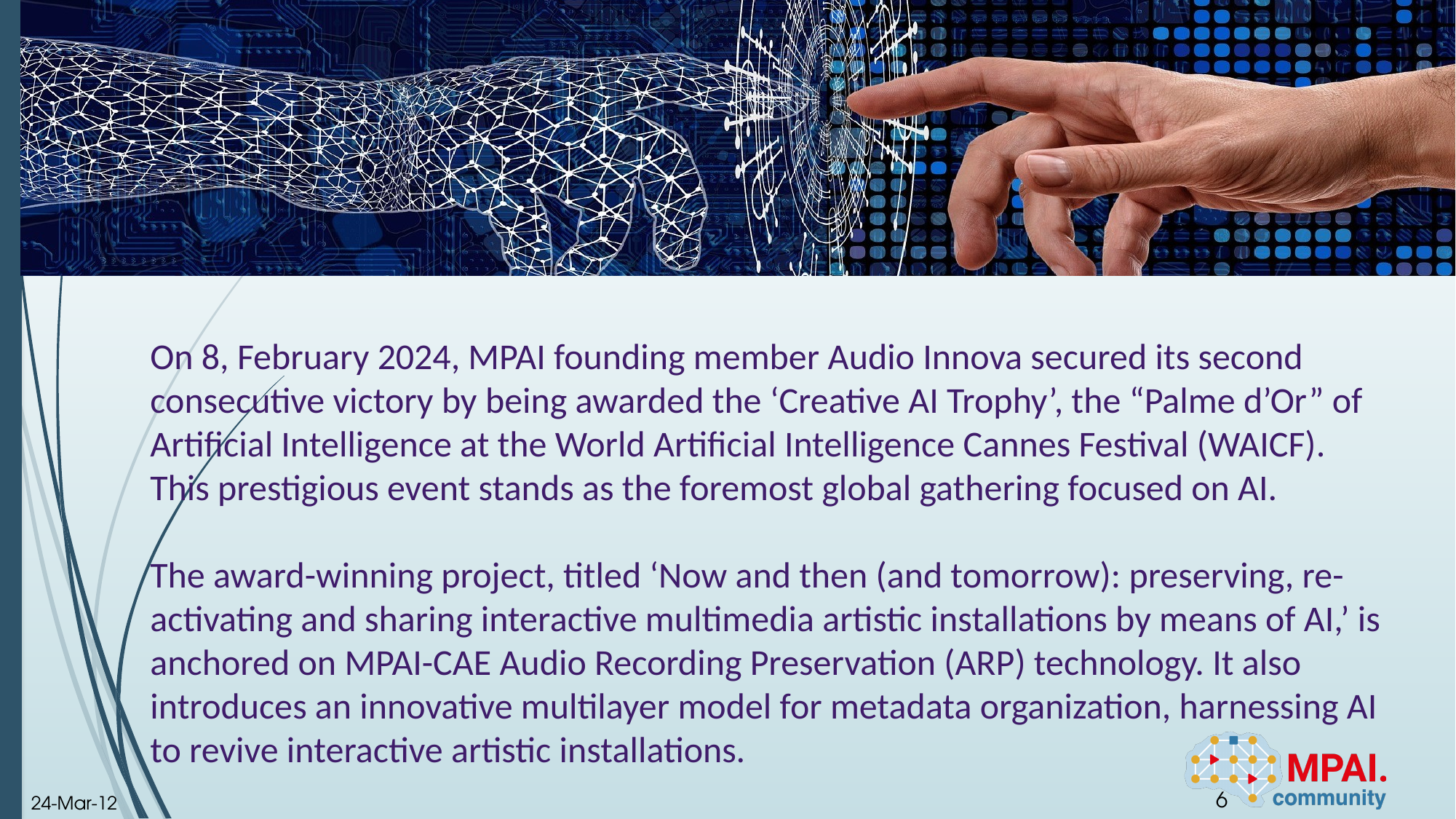

# On 8, February 2024, MPAI founding member Audio Innova secured its second consecutive victory by being awarded the ‘Creative AI Trophy’, the “Palme d’Or” of Artificial Intelligence at the World Artificial Intelligence Cannes Festival (WAICF).  This prestigious event stands as the foremost global gathering focused on AI. The award-winning project, titled ‘Now and then (and tomorrow): preserving, re-activating and sharing interactive multimedia artistic installations by means of AI,’ is anchored on MPAI-CAE Audio Recording Preservation (ARP) technology. It also introduces an innovative multilayer model for metadata organization, harnessing AI to revive interactive artistic installations.
24-Mar-12
6